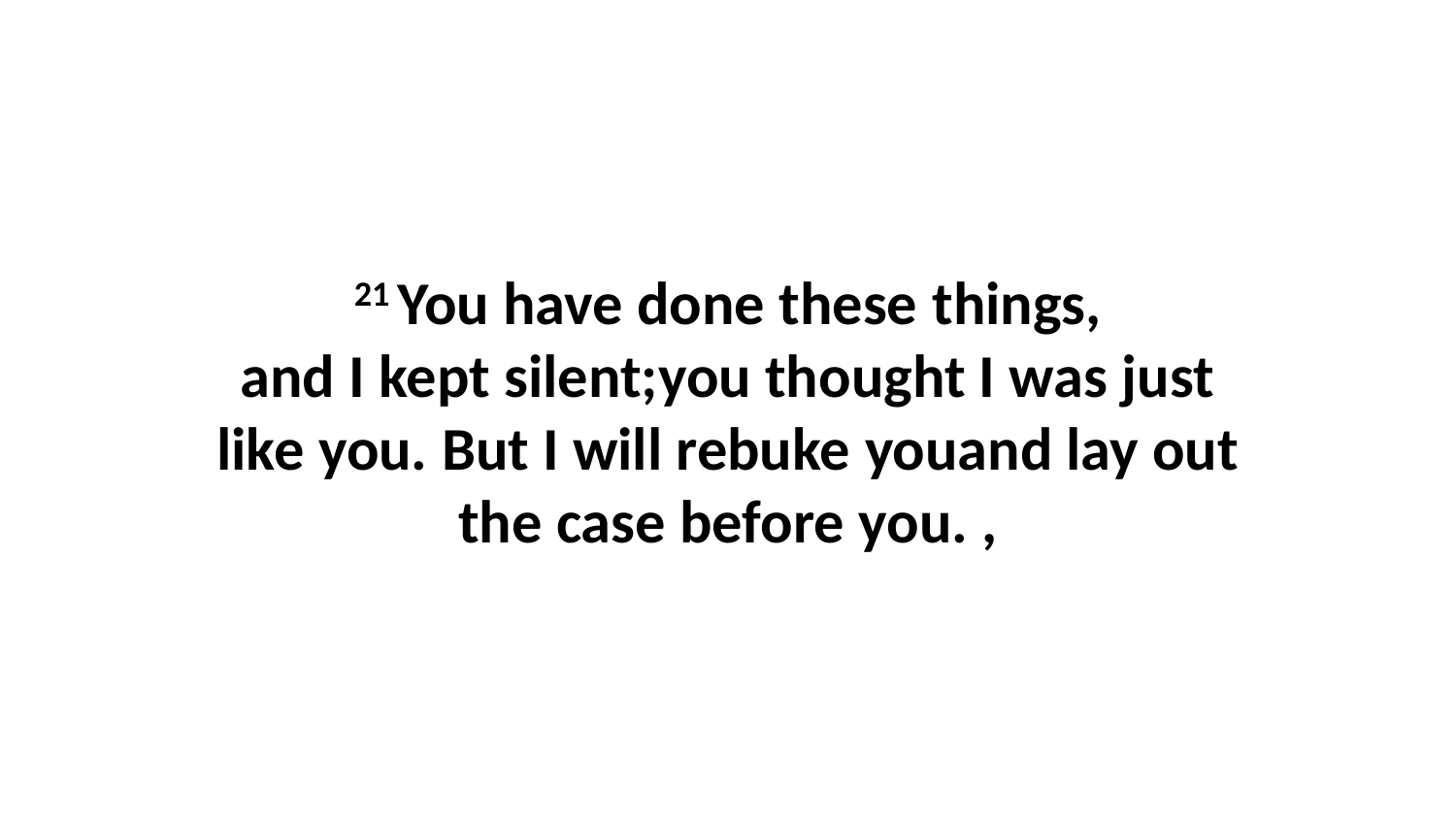

21 You have done these things, and I kept silent;you thought I was just like you. But I will rebuke youand lay out the case before you. ,